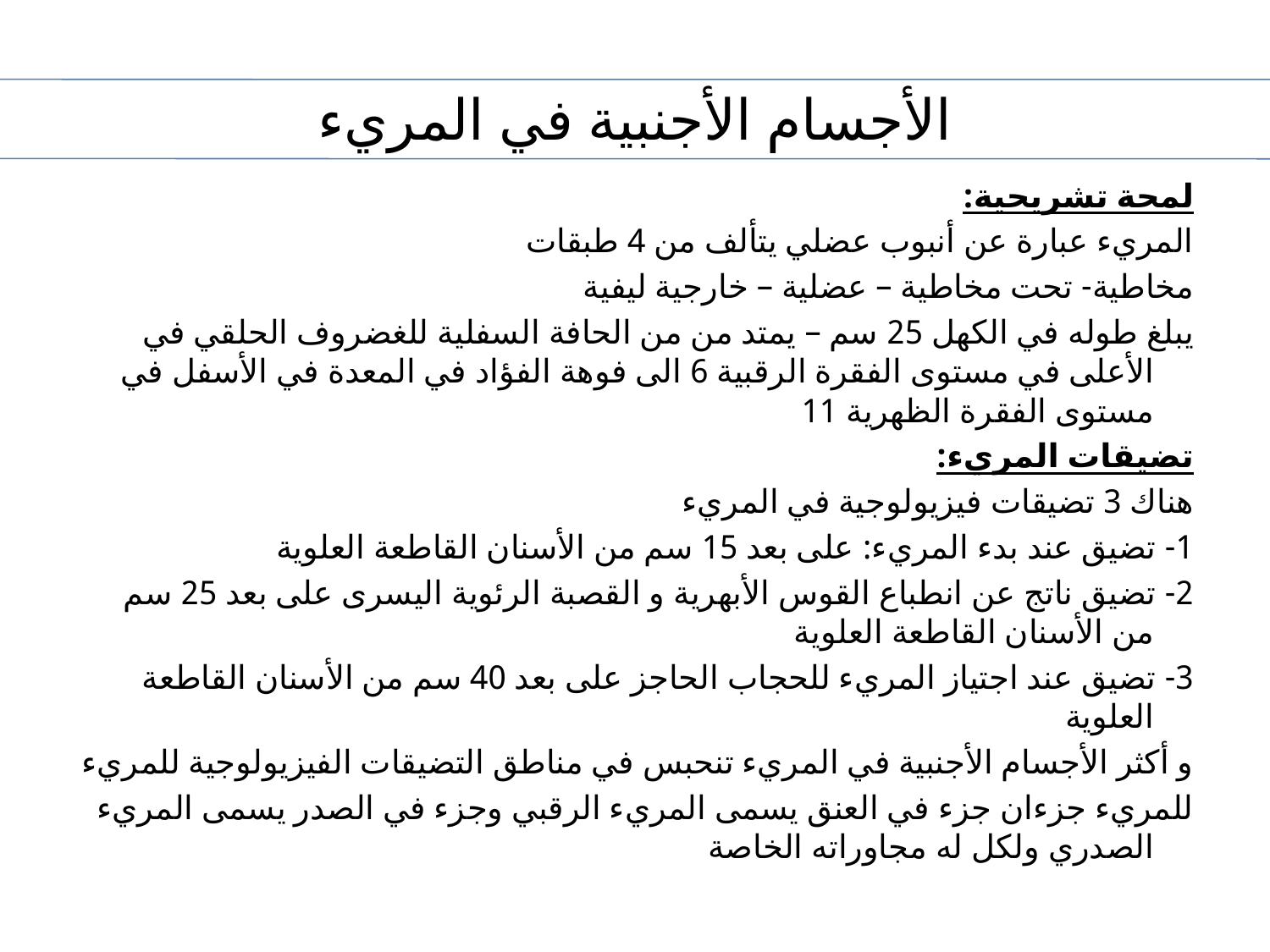

# الأجسام الأجنبية في المريء
لمحة تشريحية:
المريء عبارة عن أنبوب عضلي يتألف من 4 طبقات
مخاطية- تحت مخاطية – عضلية – خارجية ليفية
يبلغ طوله في الكهل 25 سم – يمتد من من الحافة السفلية للغضروف الحلقي في الأعلى في مستوى الفقرة الرقبية 6 الى فوهة الفؤاد في المعدة في الأسفل في مستوى الفقرة الظهرية 11
تضيقات المريء:
هناك 3 تضيقات فيزيولوجية في المريء
1- تضيق عند بدء المريء: على بعد 15 سم من الأسنان القاطعة العلوية
2- تضيق ناتج عن انطباع القوس الأبهرية و القصبة الرئوية اليسرى على بعد 25 سم من الأسنان القاطعة العلوية
3- تضيق عند اجتياز المريء للحجاب الحاجز على بعد 40 سم من الأسنان القاطعة العلوية
و أكثر الأجسام الأجنبية في المريء تنحبس في مناطق التضيقات الفيزيولوجية للمريء
للمريء جزءان جزء في العنق يسمى المريء الرقبي وجزء في الصدر يسمى المريء الصدري ولكل له مجاوراته الخاصة